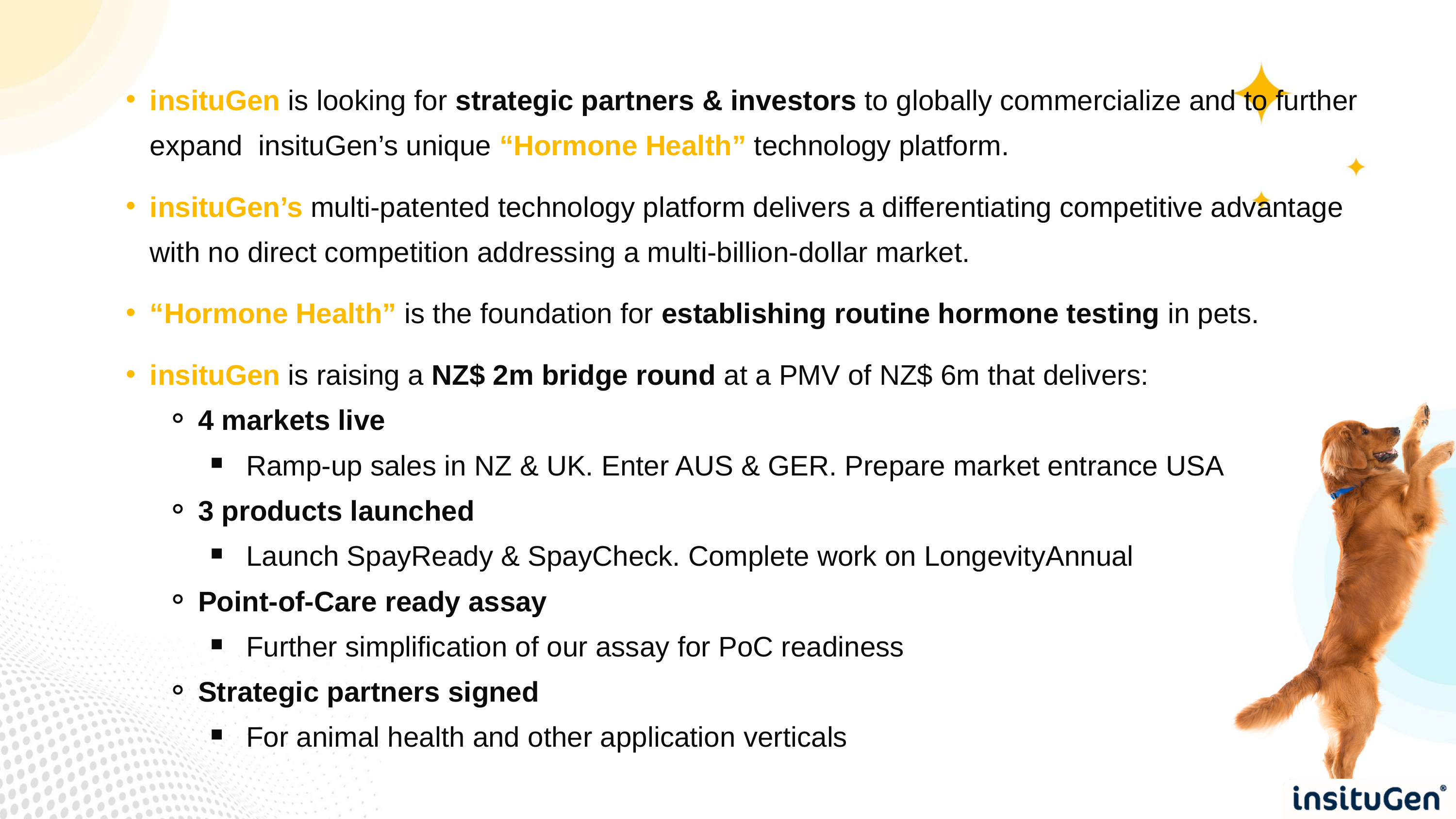

insituGen is looking for strategic partners & investors to globally commercialize and to further expand  insituGen’s unique “Hormone Health” technology platform.

insituGen’s multi-patented technology platform delivers a differentiating competitive advantage with no direct competition addressing a multi-billion-dollar market.

“Hormone Health” is the foundation for establishing routine hormone testing in pets.

insituGen is raising a NZ$ 2m bridge round at a PMV of NZ$ 6m that delivers:
4 markets live
Ramp-up sales in NZ & UK. Enter AUS & GER. Prepare market entrance USA
3 products launched
Launch SpayReady & SpayCheck. Complete work on LongevityAnnual
Point-of-Care ready assay
Further simplification of our assay for PoC readiness
Strategic partners signed
For animal health and other application verticals